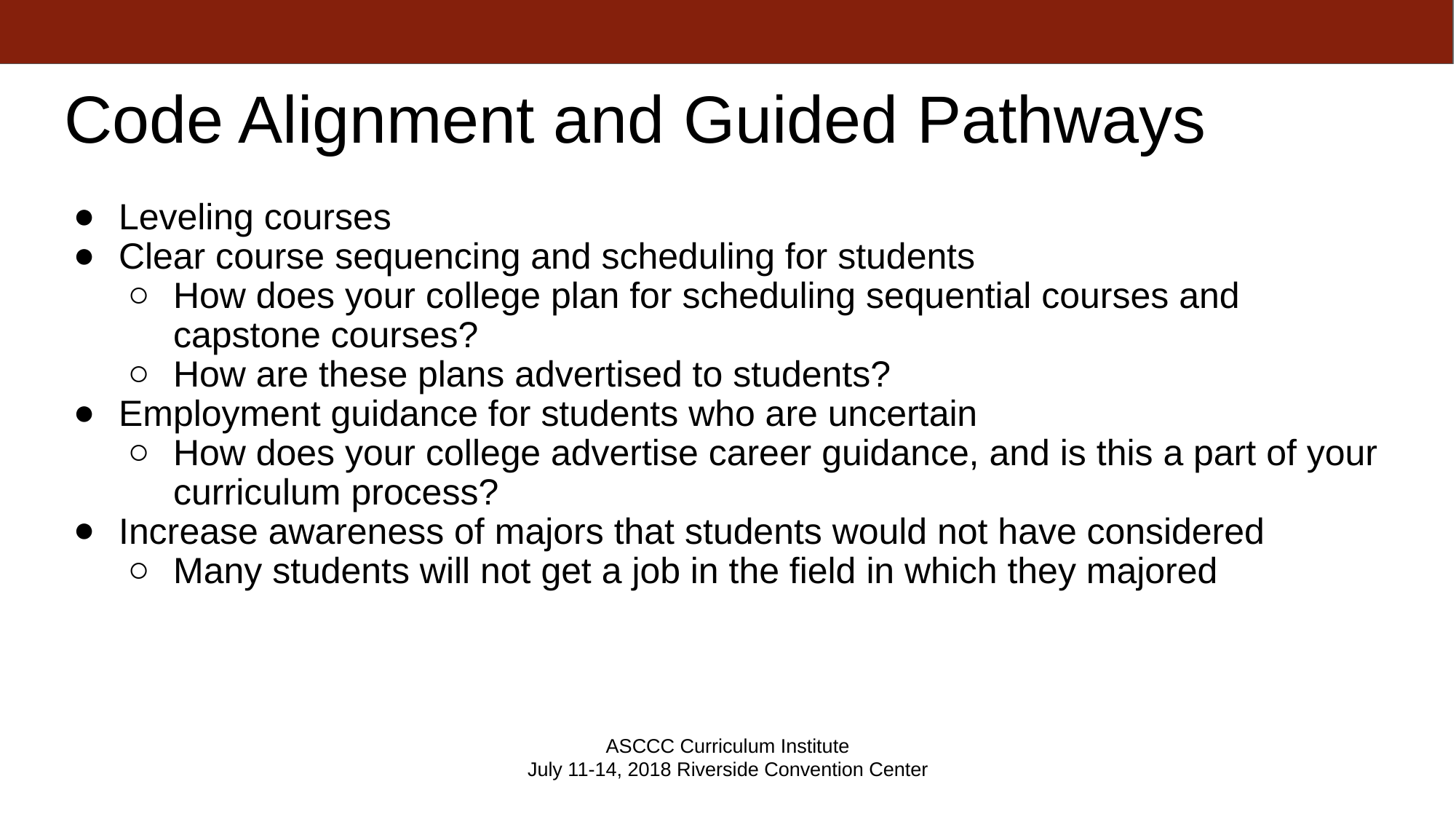

# Code Alignment and Guided Pathways

Leveling courses
Clear course sequencing and scheduling for students
How does your college plan for scheduling sequential courses and capstone courses?
How are these plans advertised to students?
Employment guidance for students who are uncertain
How does your college advertise career guidance, and is this a part of your curriculum process?
Increase awareness of majors that students would not have considered
Many students will not get a job in the field in which they majored
ASCCC Curriculum Institute
July 11-14, 2018 Riverside Convention Center